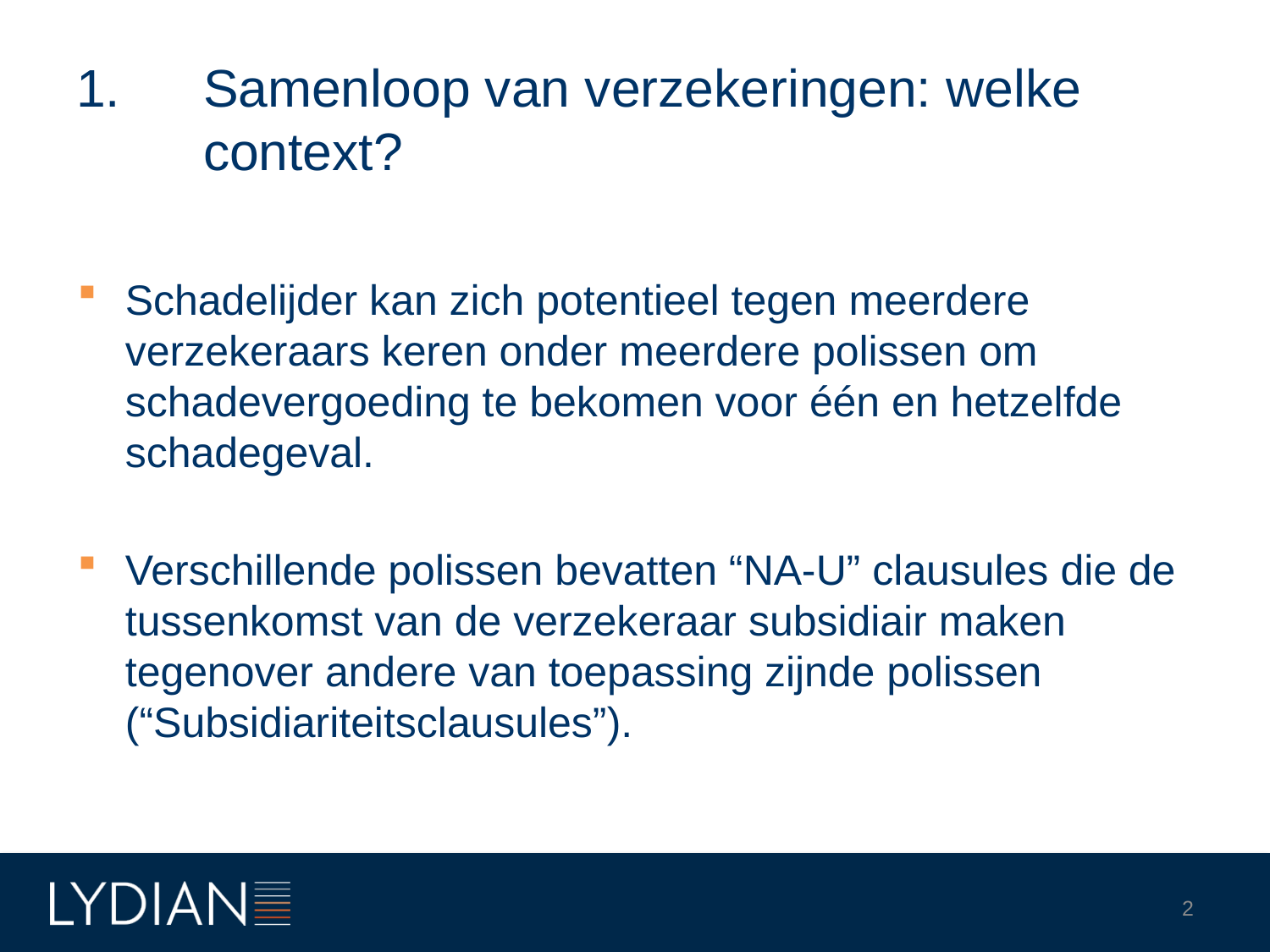

# 1. 	Samenloop van verzekeringen: welke 	context?
Schadelijder kan zich potentieel tegen meerdere verzekeraars keren onder meerdere polissen om schadevergoeding te bekomen voor één en hetzelfde schadegeval.

Verschillende polissen bevatten “NA-U” clausules die de tussenkomst van de verzekeraar subsidiair maken tegenover andere van toepassing zijnde polissen (“Subsidiariteitsclausules”).
2